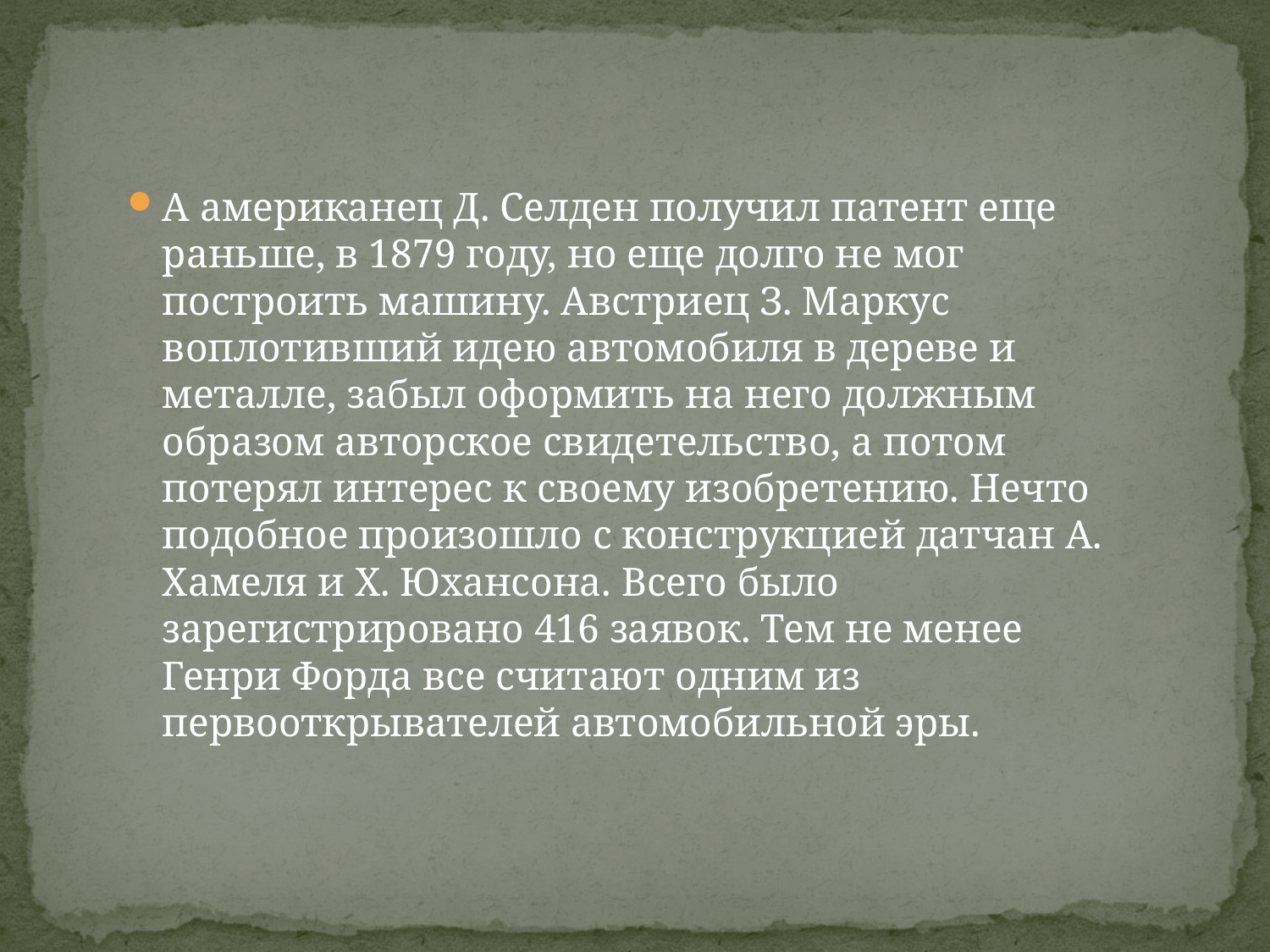

#
А американец Д. Селден получил патент еще раньше, в 1879 году, но еще долго не мог построить машину. Австриец З. Маркус воплотивший идею автомобиля в дереве и металле, забыл оформить на него должным образом авторское свидетельство, а потом потерял интерес к своему изобретению. Нечто подобное произошло с конструкцией датчан А. Хамеля и Х. Юхансона. Всего было зарегистрировано 416 заявок. Тем не менее Генри Форда все считают одним из первооткрывателей автомобильной эры.